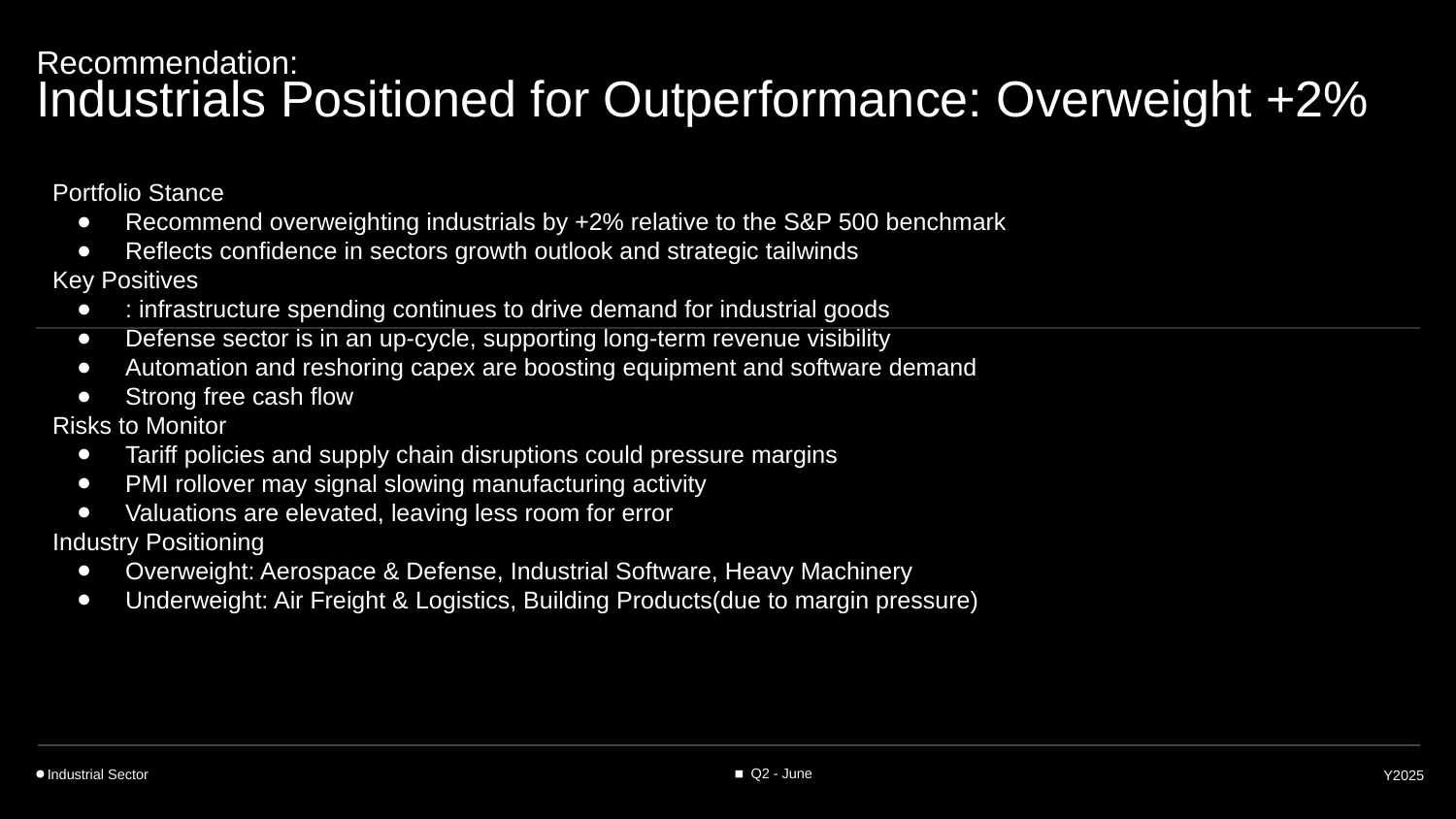

Recommendation:

# Industrials Positioned for Outperformance: Overweight +2%
Portfolio Stance
Recommend overweighting industrials by +2% relative to the S&P 500 benchmark
Reflects confidence in sectors growth outlook and strategic tailwinds
Key Positives
: infrastructure spending continues to drive demand for industrial goods
Defense sector is in an up-cycle, supporting long-term revenue visibility
Automation and reshoring capex are boosting equipment and software demand
Strong free cash flow
Risks to Monitor
Tariff policies and supply chain disruptions could pressure margins
PMI rollover may signal slowing manufacturing activity
Valuations are elevated, leaving less room for error
Industry Positioning
Overweight: Aerospace & Defense, Industrial Software, Heavy Machinery
Underweight: Air Freight & Logistics, Building Products(due to margin pressure)

Q2 - June
Industrial Sector
Y2025